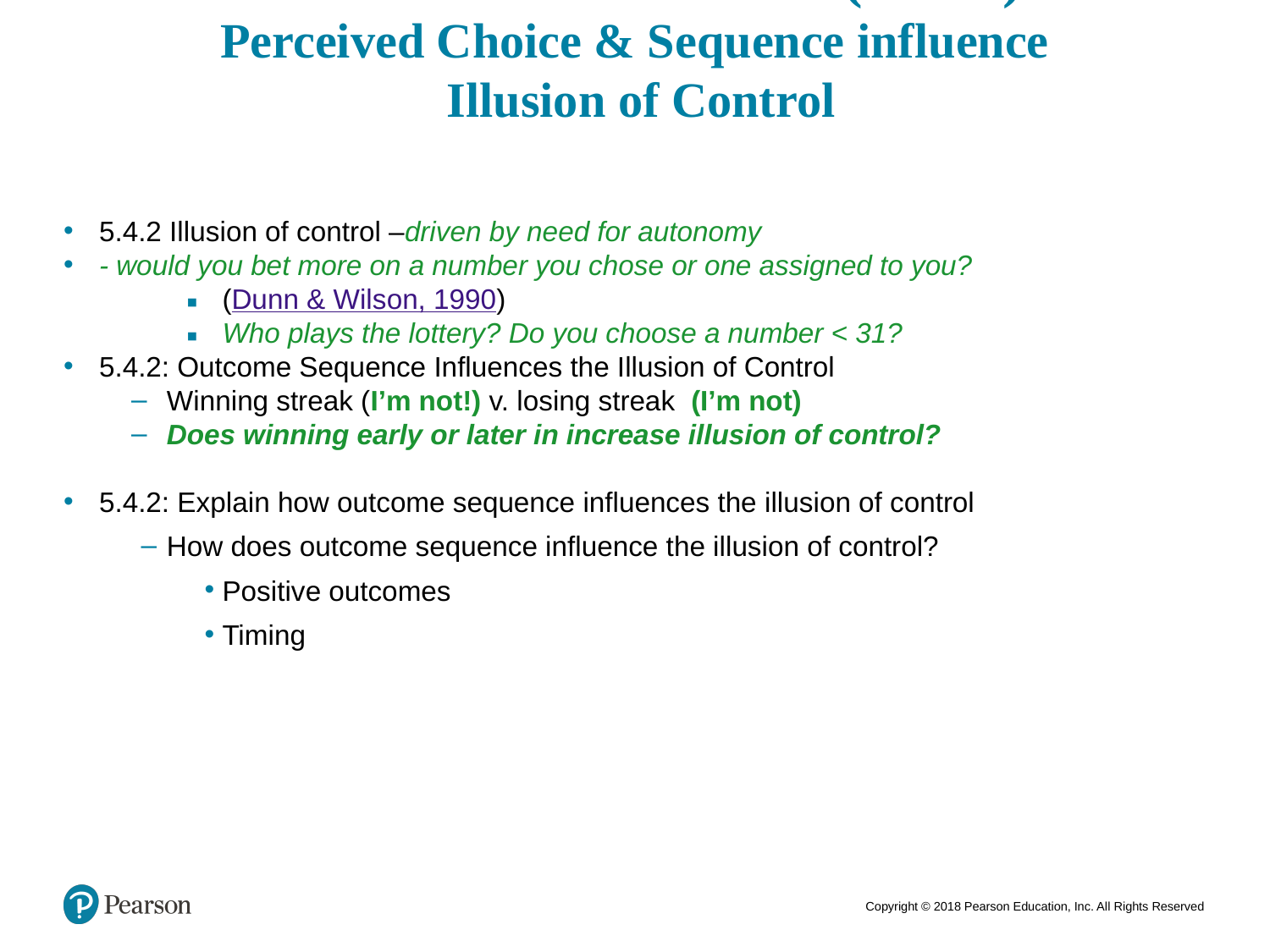

# 5.4: Illusion of Control (2 of 4) Perceived Choice & Sequence influence Illusion of Control

5.4.2 Illusion of control –driven by need for autonomy
- would you bet more on a number you chose or one assigned to you?
(Dunn & Wilson, 1990)
Who plays the lottery? Do you choose a number < 31?
5.4.2: Outcome Sequence Influences the Illusion of Control
Winning streak (I’m not!) v. losing streak  (I’m not)
Does winning early or later in increase illusion of control?

5.4.2: Explain how outcome sequence influences the illusion of control
How does outcome sequence influence the illusion of control?
Positive outcomes
Timing